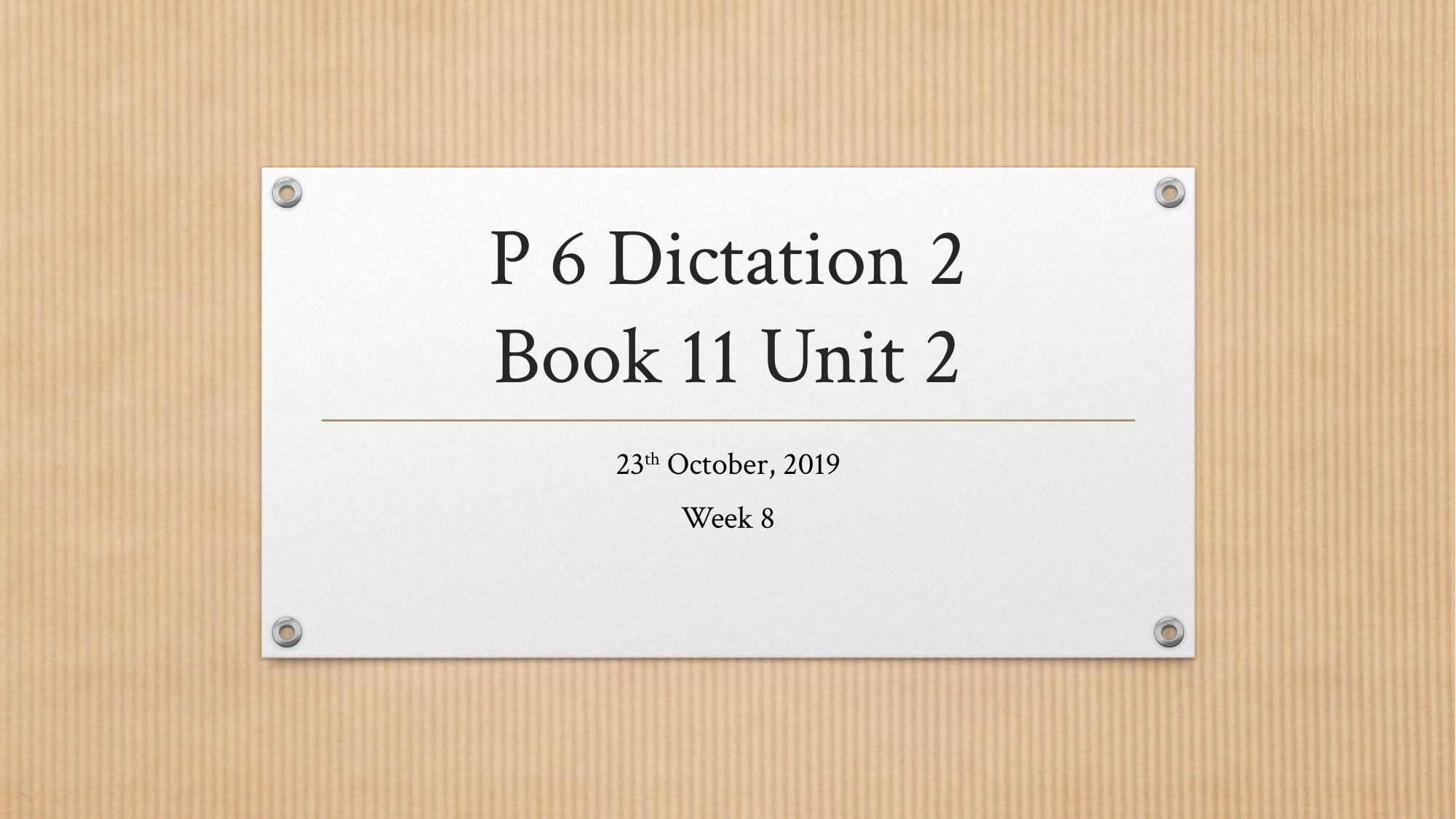

# P 6 Dictation 2 Book 11 Unit 2
23th October, 2019
Week 8